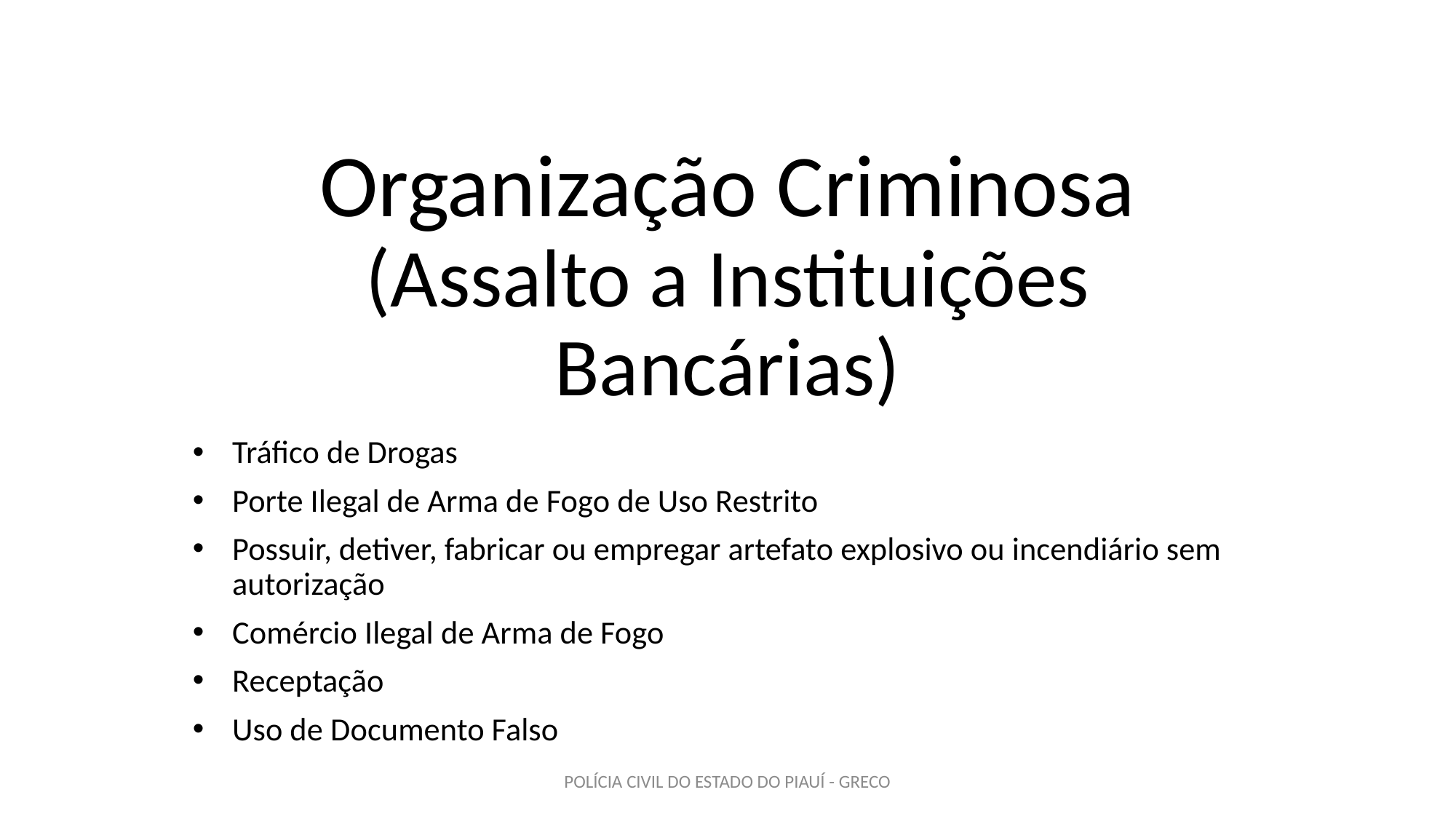

# Organização Criminosa (Assalto a Instituições Bancárias)
Tráfico de Drogas
Porte Ilegal de Arma de Fogo de Uso Restrito
Possuir, detiver, fabricar ou empregar artefato explosivo ou incendiário sem autorização
Comércio Ilegal de Arma de Fogo
Receptação
Uso de Documento Falso
POLÍCIA CIVIL DO ESTADO DO PIAUÍ - GRECO